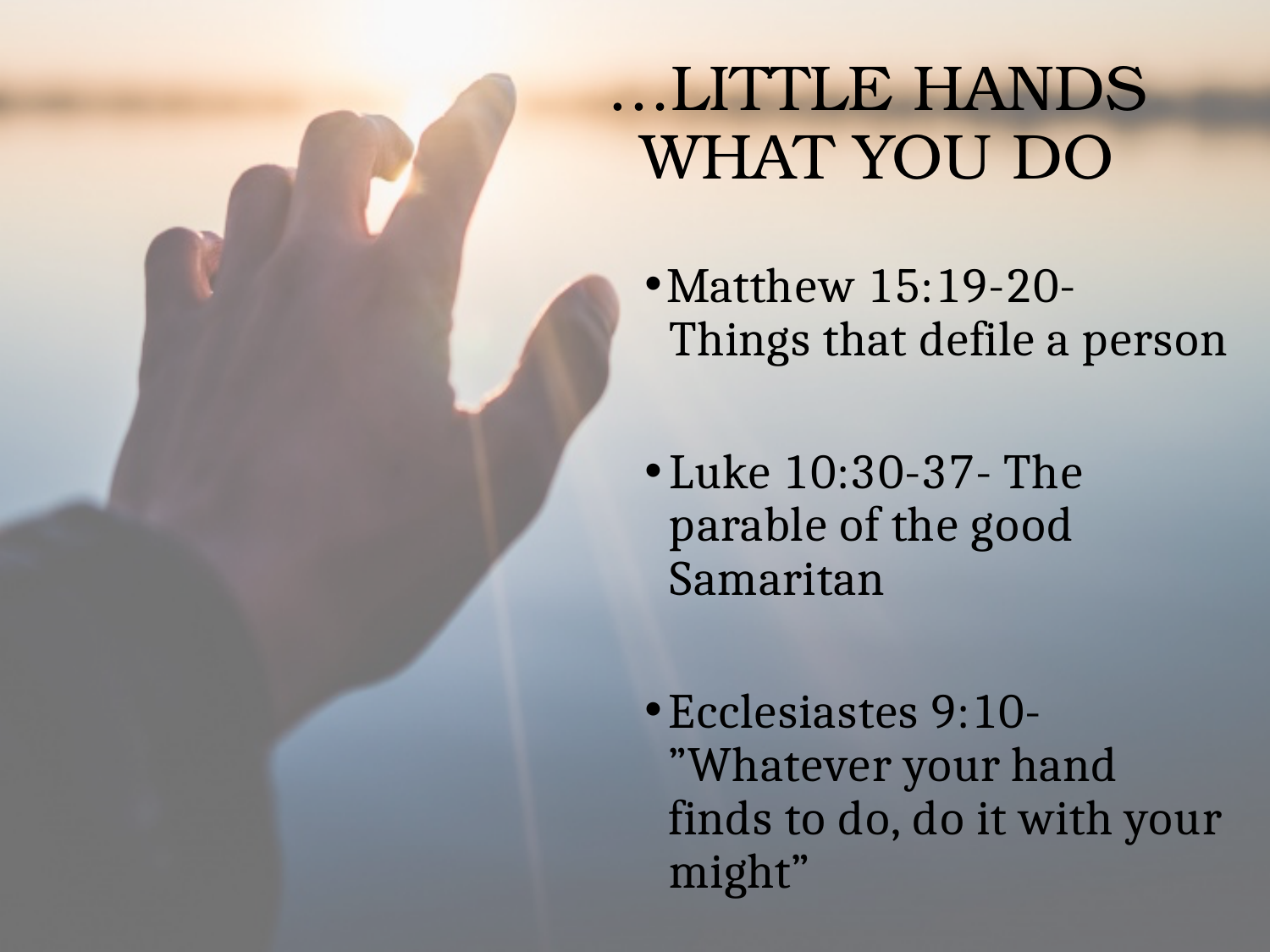

# …LITTLE HANDS WHAT YOU DO
Matthew 15:19-20- Things that defile a person

Luke 10:30-37- The parable of the good Samaritan

Ecclesiastes 9:10- ”Whatever your hand finds to do, do it with your might”